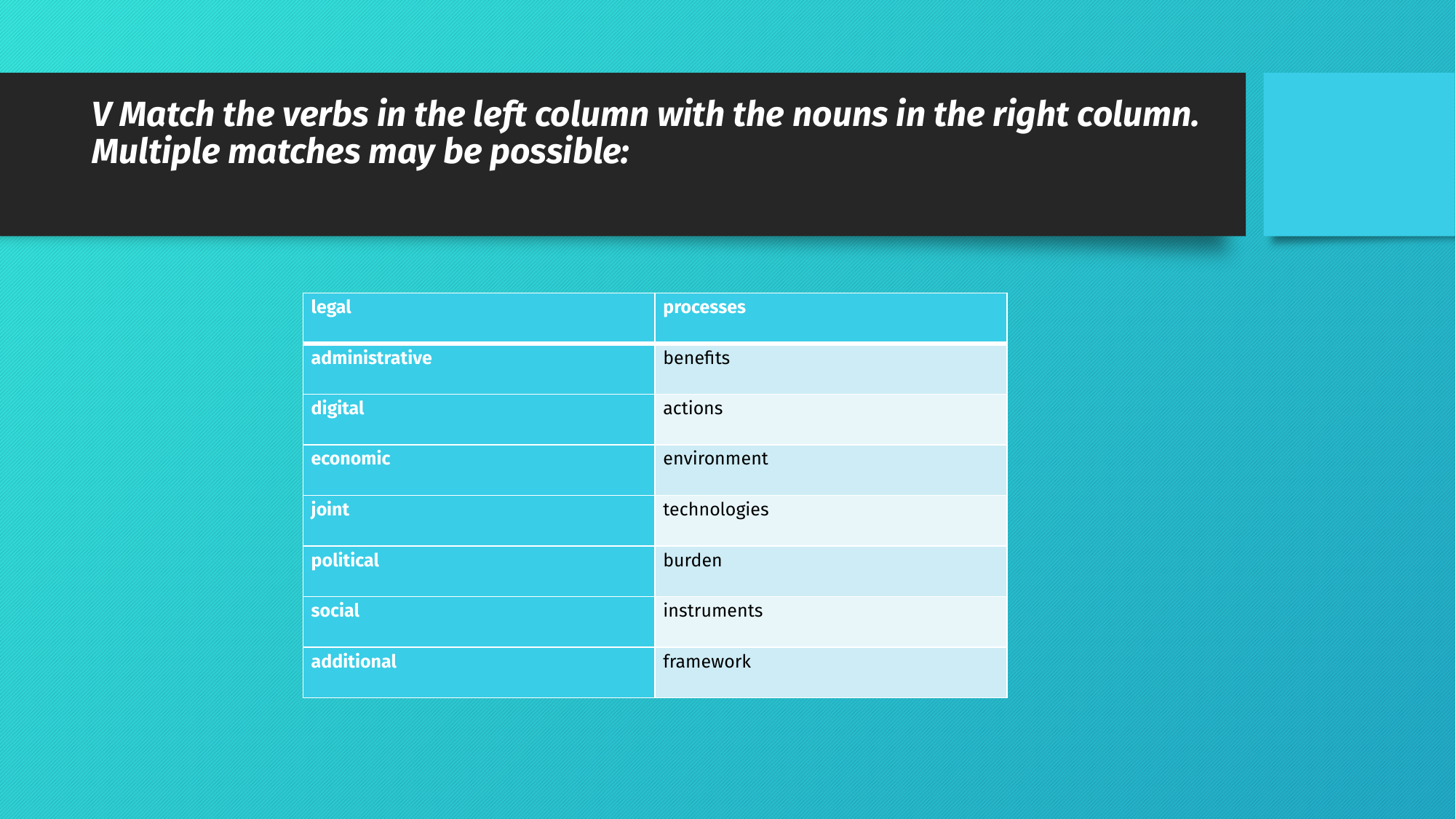

# V Match the verbs in the left column with the nouns in the right column. Multiple matches may be possible:
| legal | processes |
| --- | --- |
| administrative | benefits |
| digital | actions |
| economic | environment |
| joint | technologies |
| political | burden |
| social | instruments |
| additional | framework |